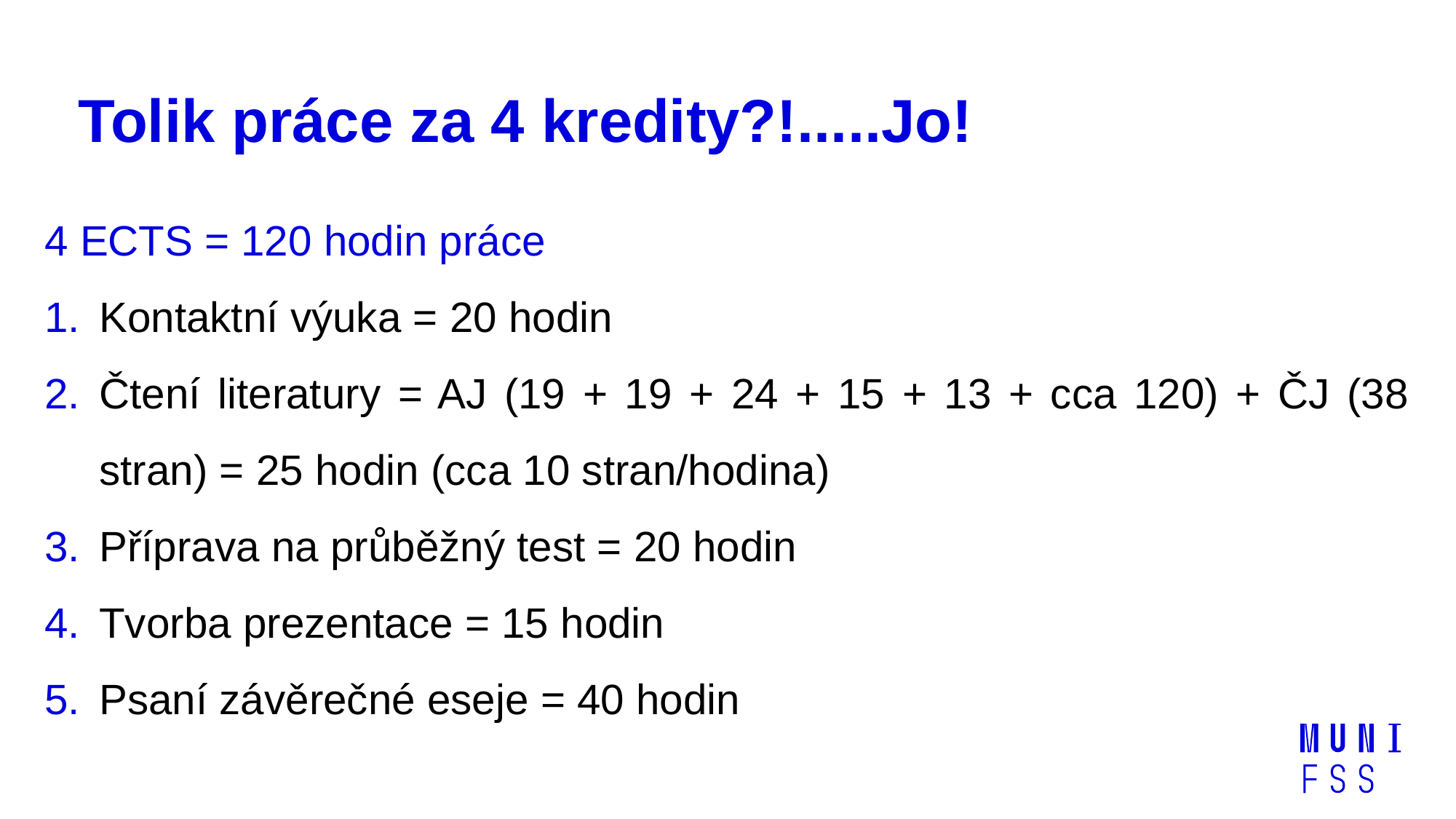

# Tolik práce za 4 kredity?!.....Jo!
4 ECTS = 120 hodin práce
Kontaktní výuka = 20 hodin
Čtení literatury = AJ (19 + 19 + 24 + 15 + 13 + cca 120) + ČJ (38 stran) = 25 hodin (cca 10 stran/hodina)
Příprava na průběžný test = 20 hodin
Tvorba prezentace = 15 hodin
Psaní závěrečné eseje = 40 hodin